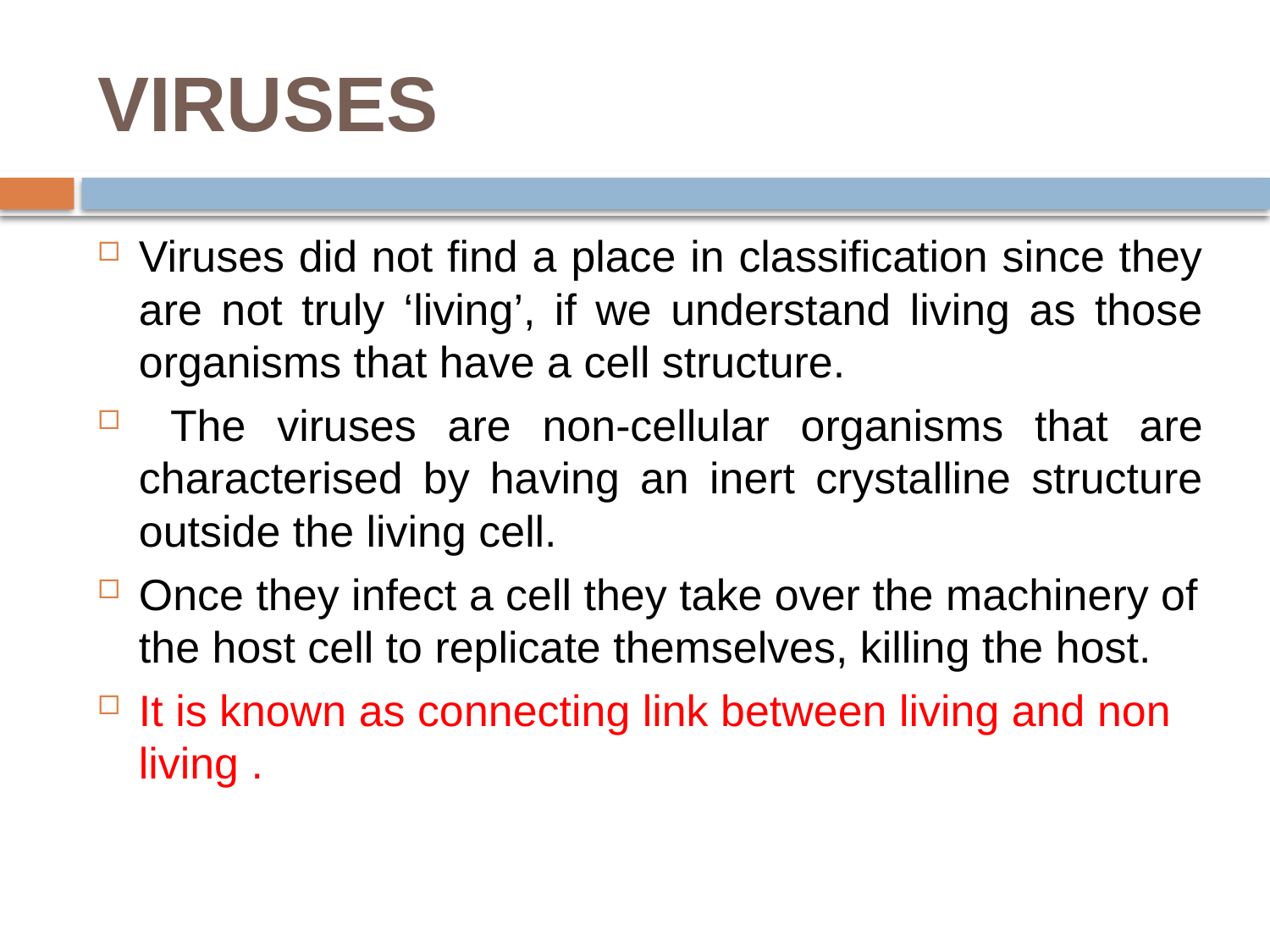

# VIRUSES
Viruses did not find a place in classification since they are not truly ‘living’, if we understand living as those organisms that have a cell structure.
 The viruses are non-cellular organisms that are characterised by having an inert crystalline structure outside the living cell.
Once they infect a cell they take over the machinery of the host cell to replicate themselves, killing the host.
It is known as connecting link between living and non living .